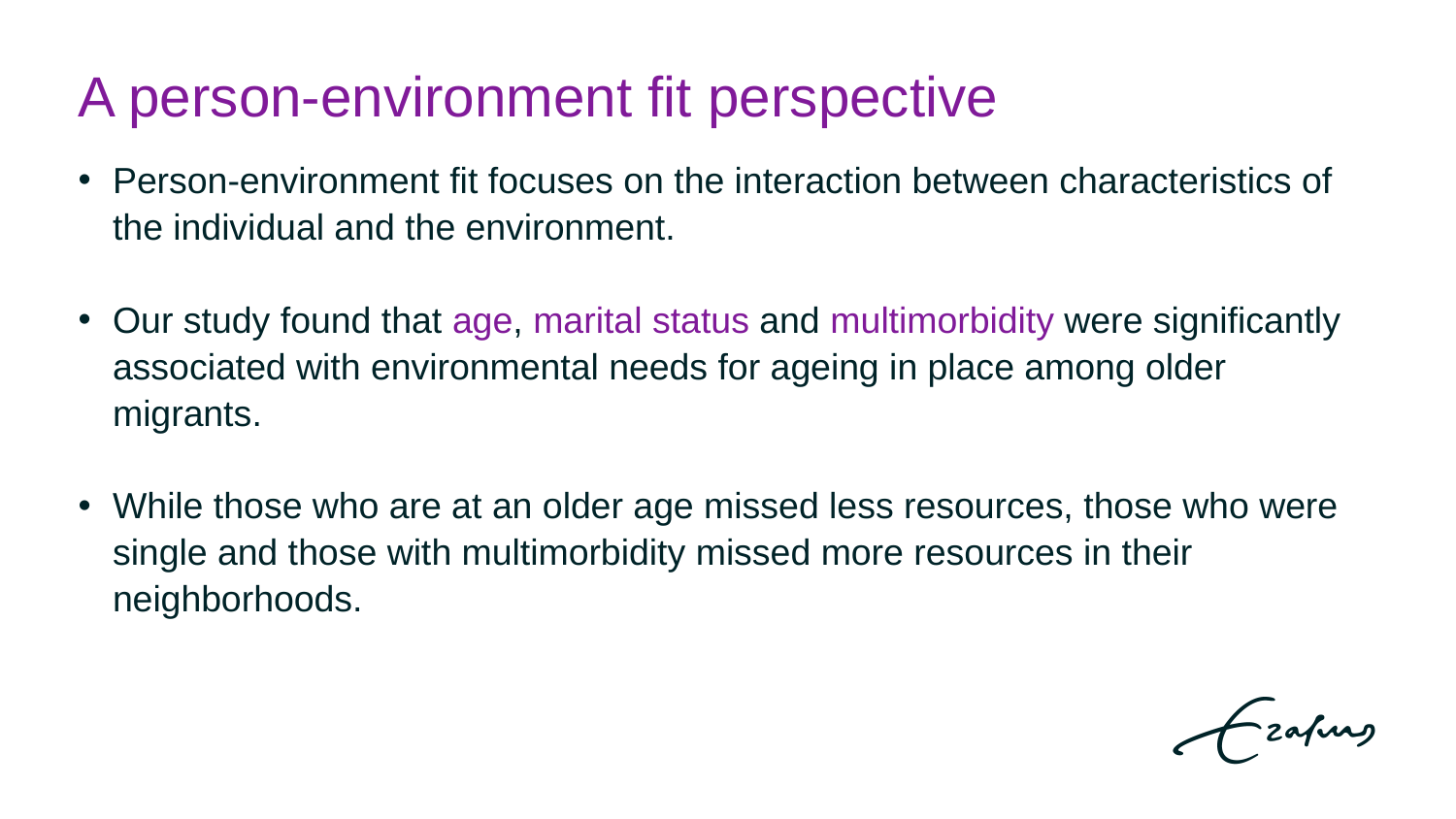

# A person-environment fit perspective
Person-environment fit focuses on the interaction between characteristics of the individual and the environment.

Our study found that age, marital status and multimorbidity were significantly associated with environmental needs for ageing in place among older migrants.

While those who are at an older age missed less resources, those who were single and those with multimorbidity missed more resources in their neighborhoods.